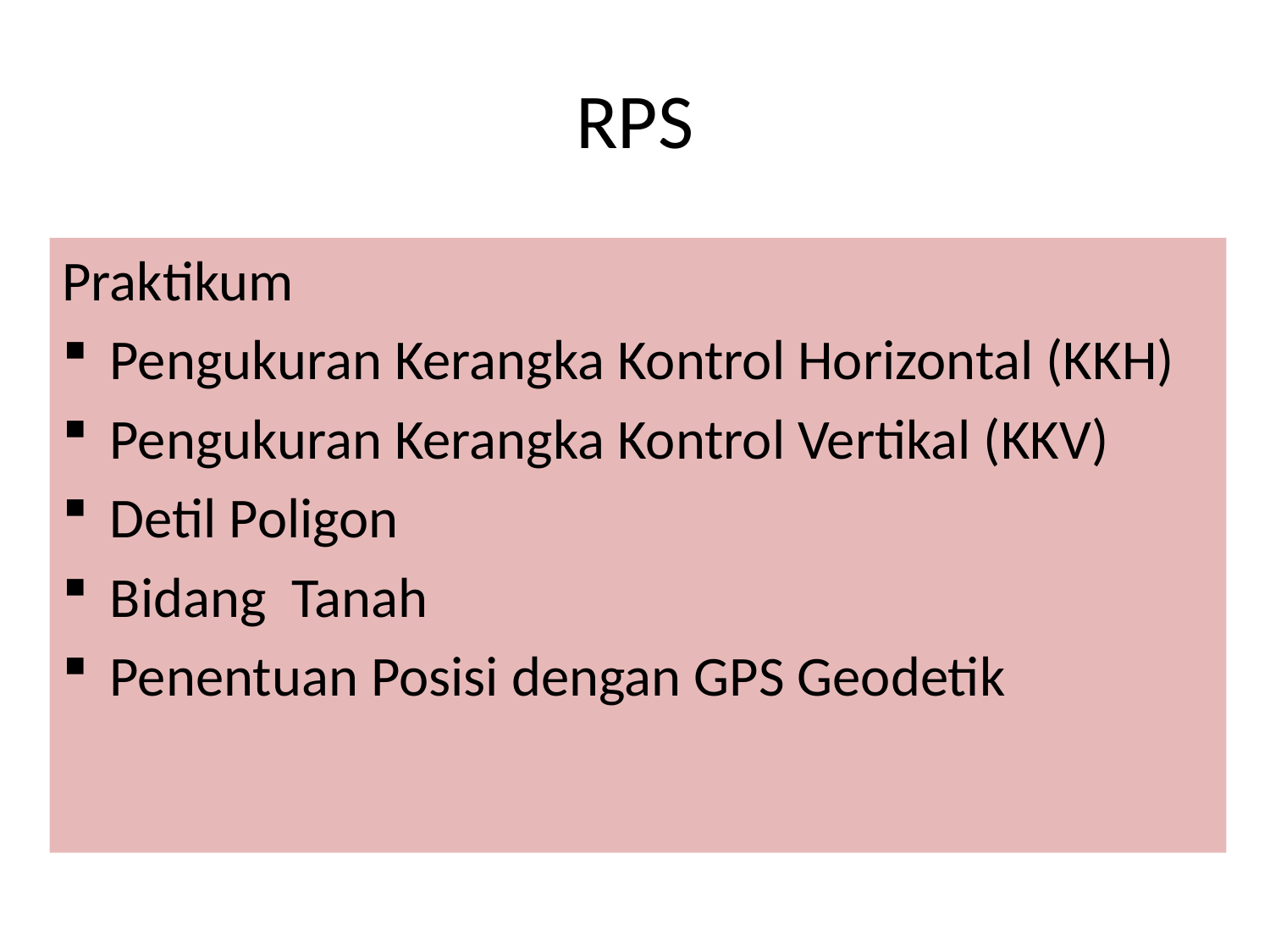

# RPS
Praktikum
Pengukuran Kerangka Kontrol Horizontal (KKH)
Pengukuran Kerangka Kontrol Vertikal (KKV)
Detil Poligon
Bidang  Tanah
Penentuan Posisi dengan GPS Geodetik